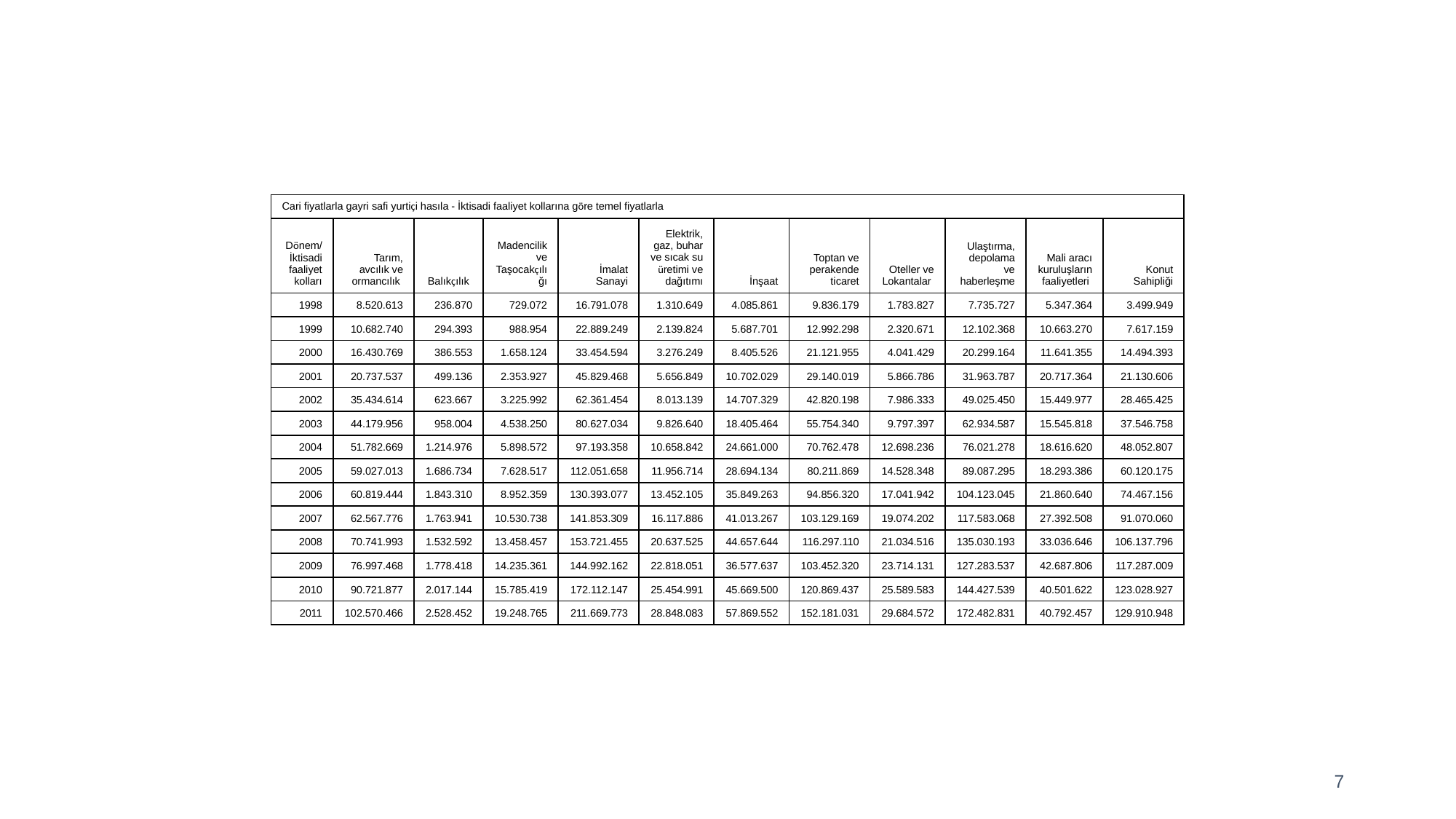

| Cari fiyatlarla gayri safi yurtiçi hasıla - İktisadi faaliyet kollarına göre temel fiyatlarla |  |  |  |  |  |  |  |  |  |  |  |
| --- | --- | --- | --- | --- | --- | --- | --- | --- | --- | --- | --- |
| Dönem/İktisadi faaliyet kolları | Tarım, avcılık ve ormancılık | Balıkçılık | Madencilik ve Taşocakçılığı | İmalat Sanayi | Elektrik, gaz, buhar ve sıcak su üretimi ve dağıtımı | İnşaat | Toptan ve perakende ticaret | Oteller ve Lokantalar | Ulaştırma, depolama ve haberleşme | Mali aracı kuruluşların faaliyetleri | Konut Sahipliği |
| 1998 | 8.520.613 | 236.870 | 729.072 | 16.791.078 | 1.310.649 | 4.085.861 | 9.836.179 | 1.783.827 | 7.735.727 | 5.347.364 | 3.499.949 |
| 1999 | 10.682.740 | 294.393 | 988.954 | 22.889.249 | 2.139.824 | 5.687.701 | 12.992.298 | 2.320.671 | 12.102.368 | 10.663.270 | 7.617.159 |
| 2000 | 16.430.769 | 386.553 | 1.658.124 | 33.454.594 | 3.276.249 | 8.405.526 | 21.121.955 | 4.041.429 | 20.299.164 | 11.641.355 | 14.494.393 |
| 2001 | 20.737.537 | 499.136 | 2.353.927 | 45.829.468 | 5.656.849 | 10.702.029 | 29.140.019 | 5.866.786 | 31.963.787 | 20.717.364 | 21.130.606 |
| 2002 | 35.434.614 | 623.667 | 3.225.992 | 62.361.454 | 8.013.139 | 14.707.329 | 42.820.198 | 7.986.333 | 49.025.450 | 15.449.977 | 28.465.425 |
| 2003 | 44.179.956 | 958.004 | 4.538.250 | 80.627.034 | 9.826.640 | 18.405.464 | 55.754.340 | 9.797.397 | 62.934.587 | 15.545.818 | 37.546.758 |
| 2004 | 51.782.669 | 1.214.976 | 5.898.572 | 97.193.358 | 10.658.842 | 24.661.000 | 70.762.478 | 12.698.236 | 76.021.278 | 18.616.620 | 48.052.807 |
| 2005 | 59.027.013 | 1.686.734 | 7.628.517 | 112.051.658 | 11.956.714 | 28.694.134 | 80.211.869 | 14.528.348 | 89.087.295 | 18.293.386 | 60.120.175 |
| 2006 | 60.819.444 | 1.843.310 | 8.952.359 | 130.393.077 | 13.452.105 | 35.849.263 | 94.856.320 | 17.041.942 | 104.123.045 | 21.860.640 | 74.467.156 |
| 2007 | 62.567.776 | 1.763.941 | 10.530.738 | 141.853.309 | 16.117.886 | 41.013.267 | 103.129.169 | 19.074.202 | 117.583.068 | 27.392.508 | 91.070.060 |
| 2008 | 70.741.993 | 1.532.592 | 13.458.457 | 153.721.455 | 20.637.525 | 44.657.644 | 116.297.110 | 21.034.516 | 135.030.193 | 33.036.646 | 106.137.796 |
| 2009 | 76.997.468 | 1.778.418 | 14.235.361 | 144.992.162 | 22.818.051 | 36.577.637 | 103.452.320 | 23.714.131 | 127.283.537 | 42.687.806 | 117.287.009 |
| 2010 | 90.721.877 | 2.017.144 | 15.785.419 | 172.112.147 | 25.454.991 | 45.669.500 | 120.869.437 | 25.589.583 | 144.427.539 | 40.501.622 | 123.028.927 |
| 2011 | 102.570.466 | 2.528.452 | 19.248.765 | 211.669.773 | 28.848.083 | 57.869.552 | 152.181.031 | 29.684.572 | 172.482.831 | 40.792.457 | 129.910.948 |
7